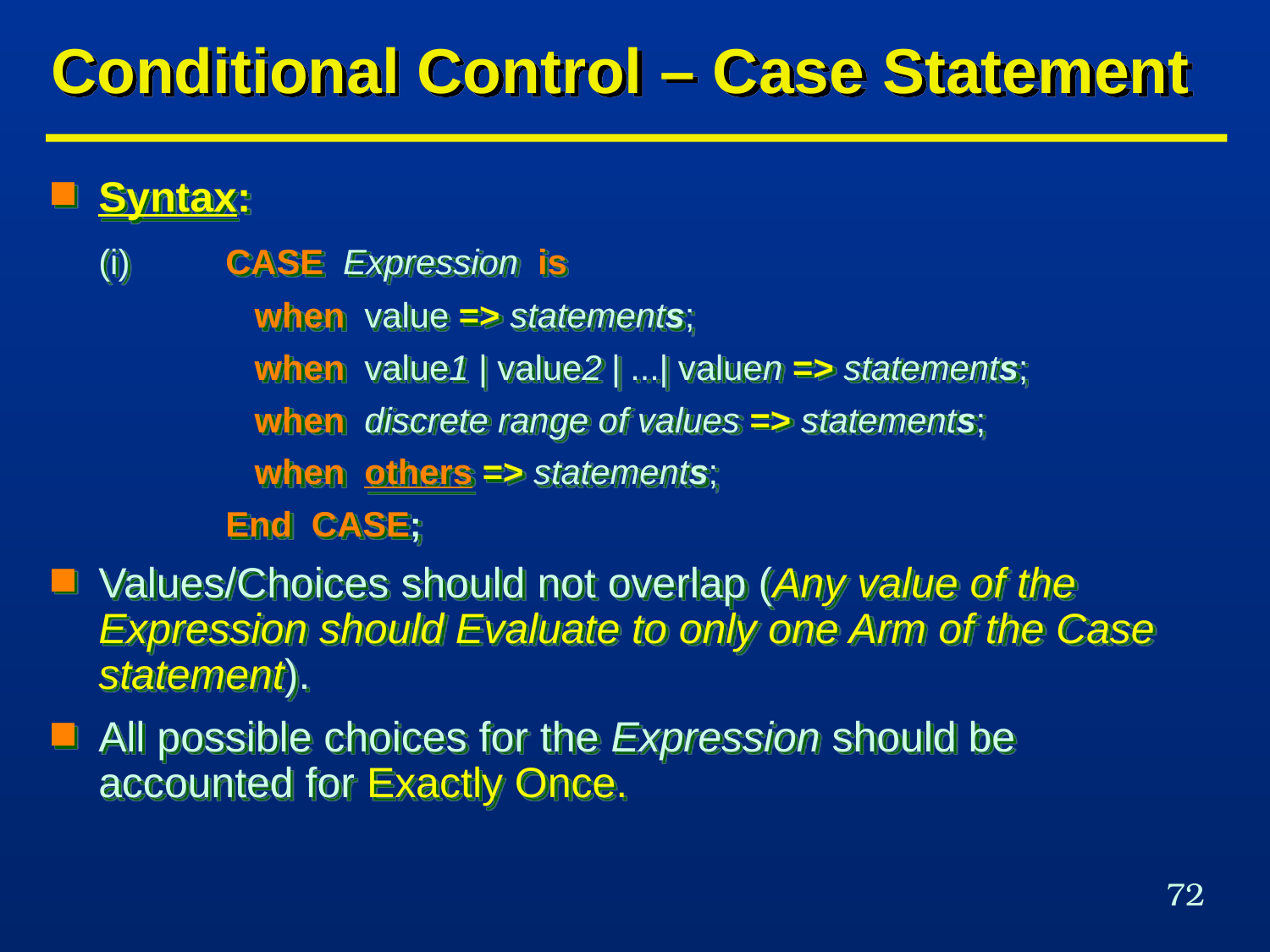

# Conditional Control – Case Statement
Syntax:
	(i) 	CASE  Expression  is
		   when  value => statements;
		   when  value1 | value2 | ...| valuen => statements;
		   when  discrete range of values => statements;
		   when  others => statements;
		End  CASE;
Values/Choices should not overlap (Any value of the Expression should Evaluate to only one Arm of the Case statement).
All possible choices for the Expression should be accounted for Exactly Once.